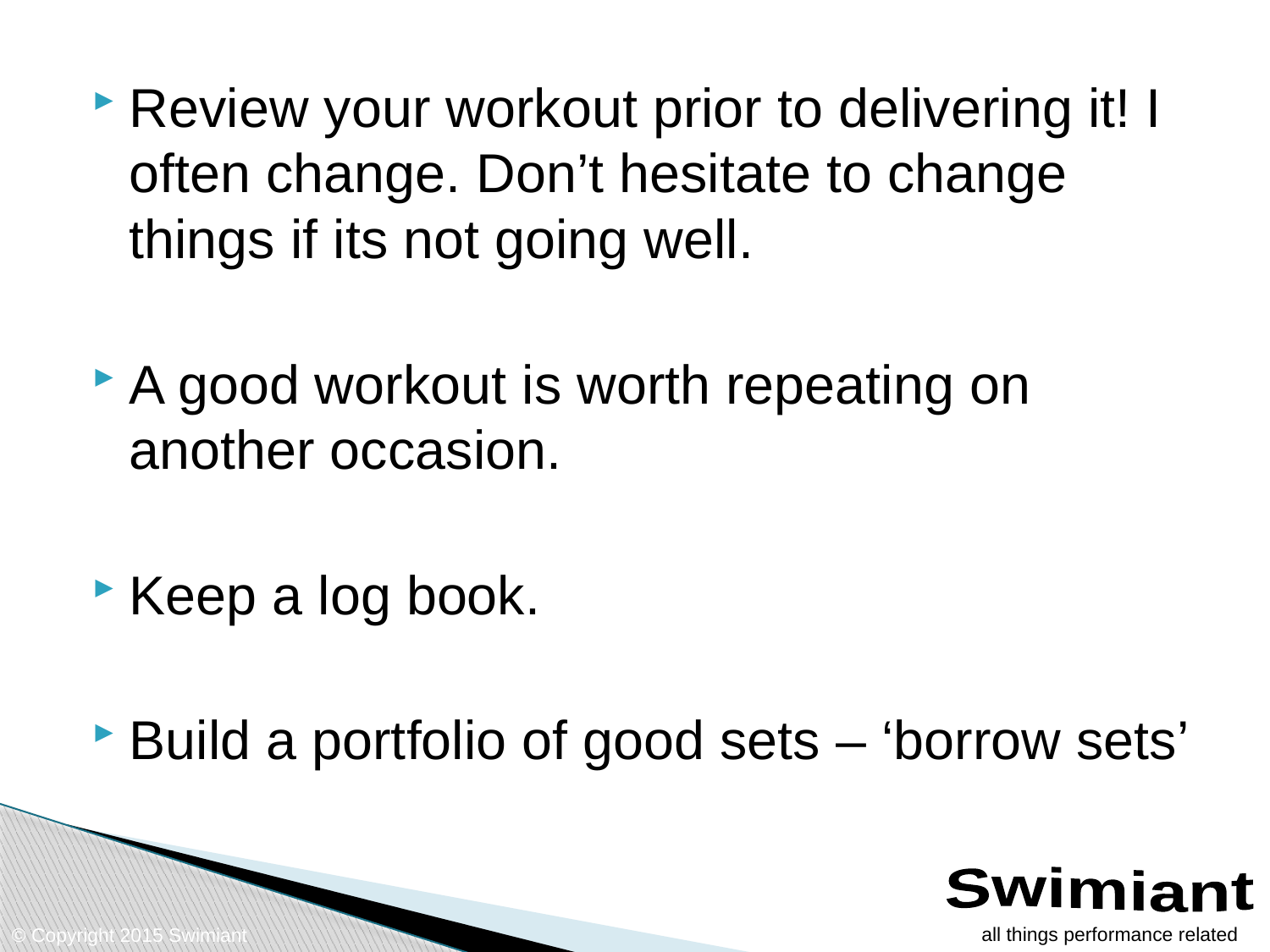

Review your workout prior to delivering it! I often change. Don’t hesitate to change things if its not going well.

A good workout is worth repeating on another occasion.

Keep a log book.

Build a portfolio of good sets – ‘borrow sets’